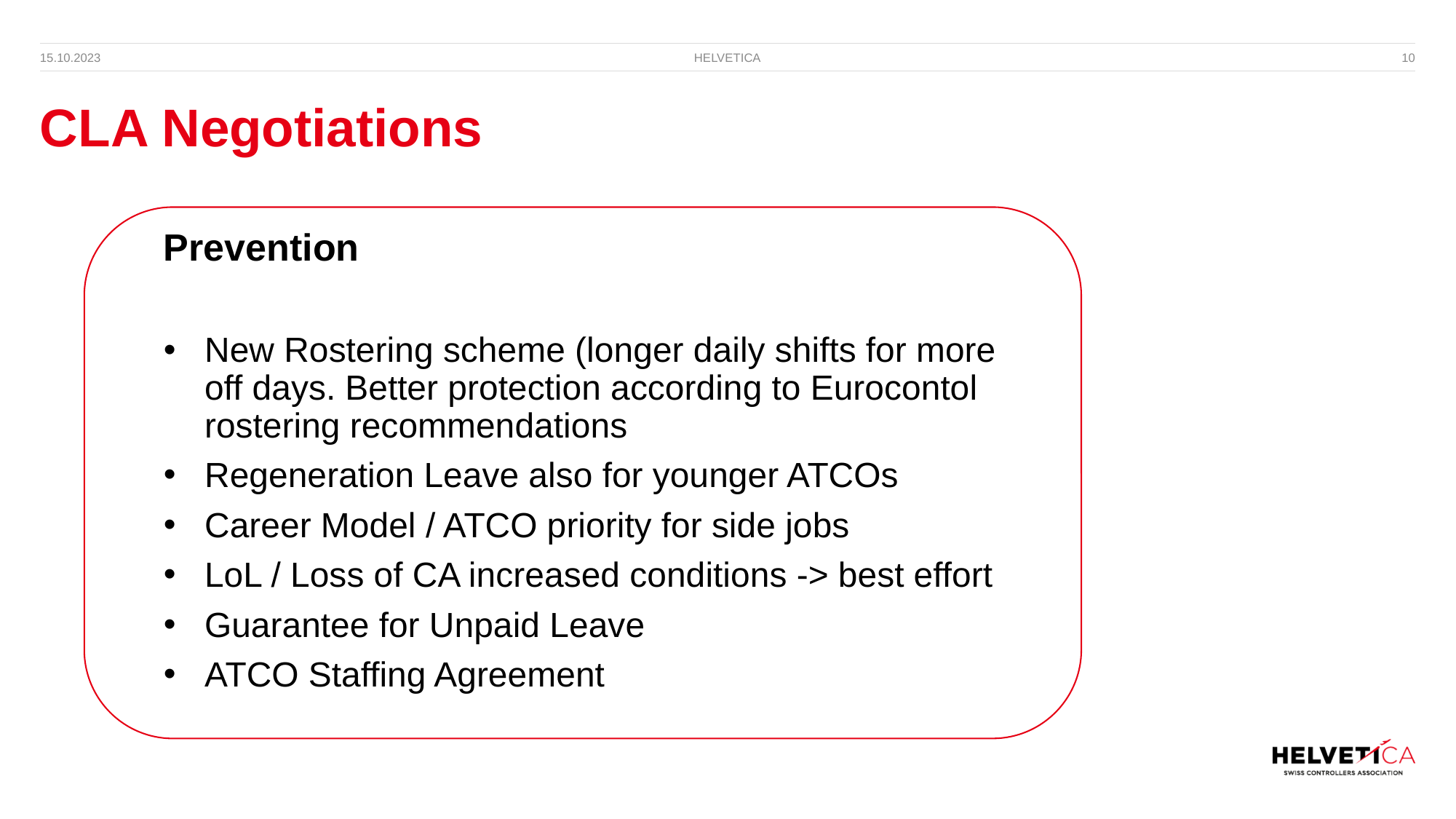

10
15.10.2023
HELVETICA
# CLA Negotiations

Prevention

New Rostering scheme (longer daily shifts for more off days. Better protection according to Eurocontol rostering recommendations
Regeneration Leave also for younger ATCOs
Career Model / ATCO priority for side jobs
LoL / Loss of CA increased conditions -> best effort
Guarantee for Unpaid Leave
ATCO Staffing Agreement